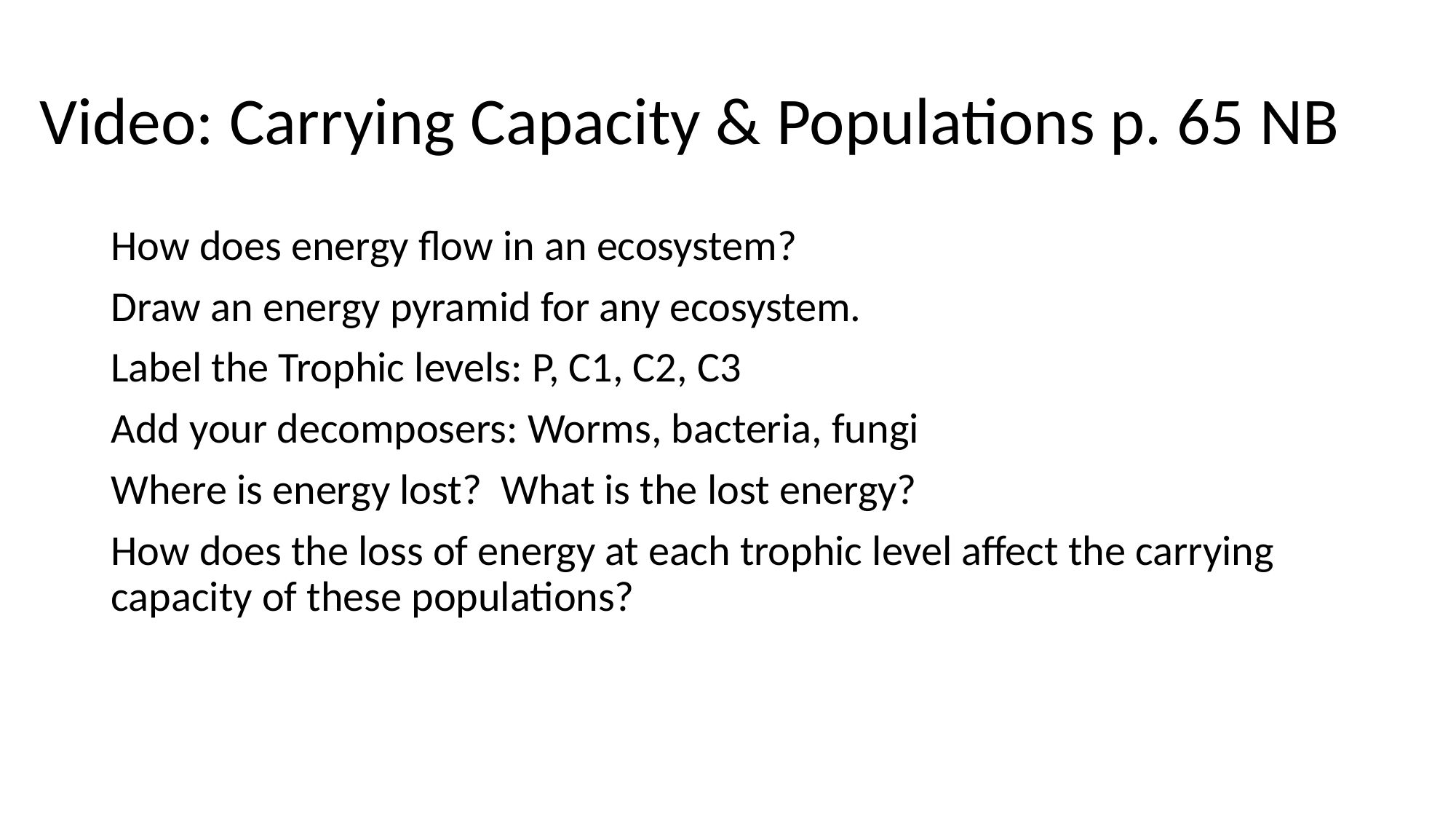

# Video: Carrying Capacity & Populations p. 65 NB
How does energy flow in an ecosystem?
Draw an energy pyramid for any ecosystem.
Label the Trophic levels: P, C1, C2, C3
Add your decomposers: Worms, bacteria, fungi
Where is energy lost?  What is the lost energy?
How does the loss of energy at each trophic level affect the carrying capacity of these populations?